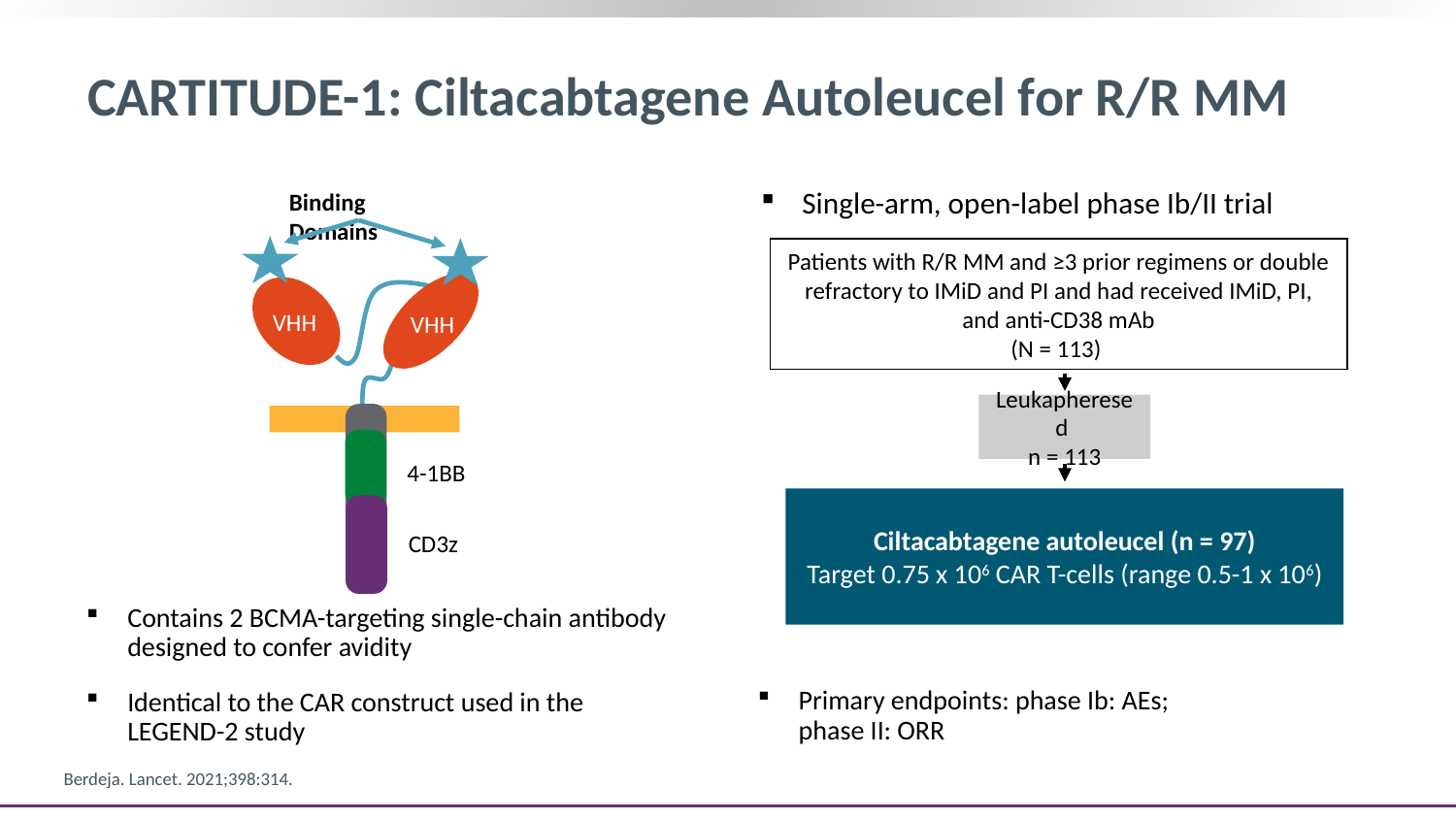

# CARTITUDE-1: Ciltacabtagene Autoleucel for R/R MM
Binding Domains
Single-arm, open-label phase Ib/II trial

Patients with R/R MM and ≥3 prior regimens or double refractory to IMiD and PI and had received IMiD, PI, and anti-CD38 mAb
(N = 113)
VHH
VHH
Leukapheresed
n = 113

4-1BB
Ciltacabtagene autoleucel (n = 97)
Target 0.75 x 106 CAR T-cells (range 0.5-1 x 106)

CD3z
Contains 2 BCMA-targeting single-chain antibody designed to confer avidity
Identical to the CAR construct used in the
LEGEND-2 study
Primary endpoints: phase Ib: AEs;
phase II: ORR
Berdeja. Lancet. 2021;398:314.